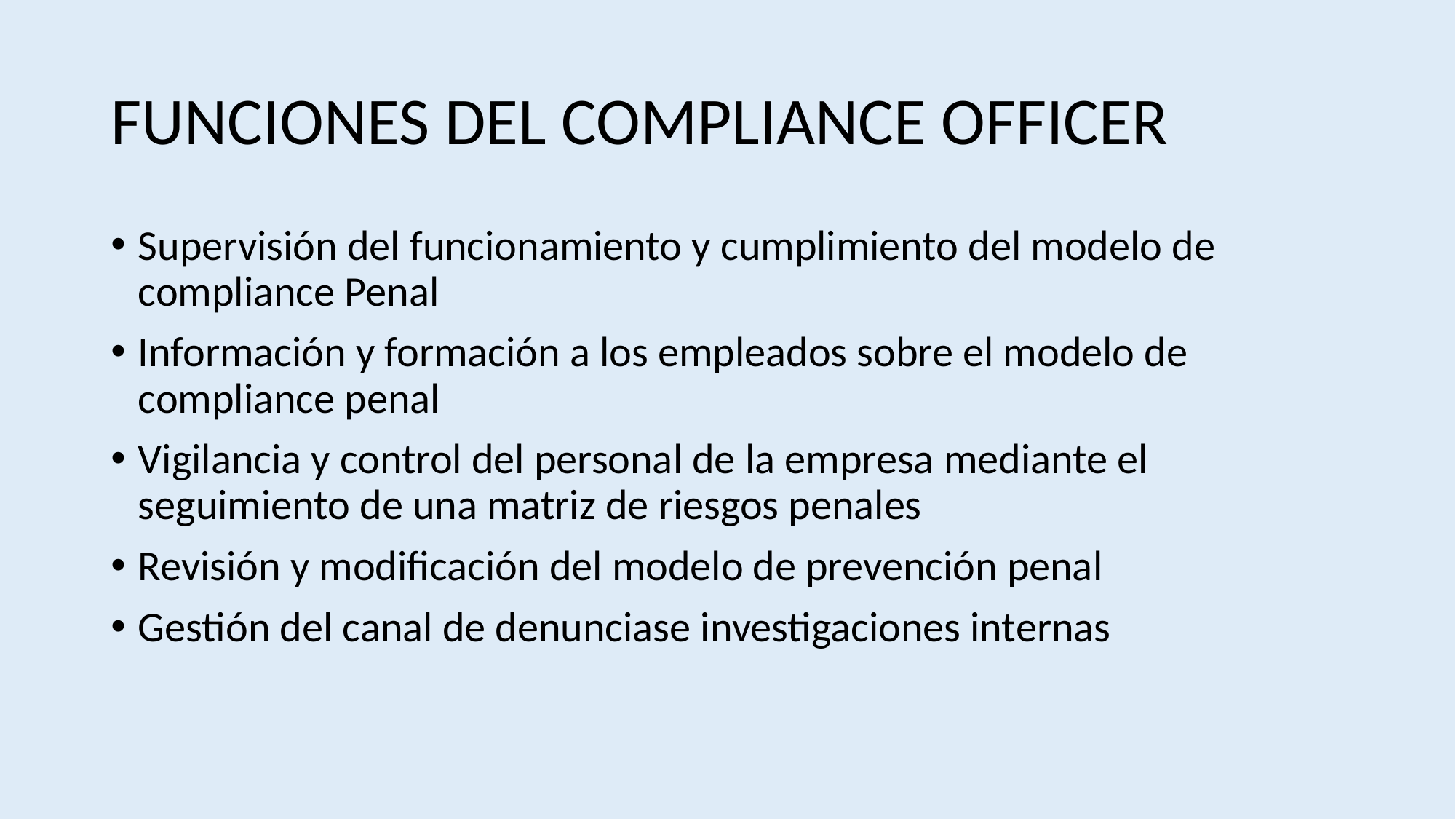

# FUNCIONES DEL COMPLIANCE OFFICER
Supervisión del funcionamiento y cumplimiento del modelo de compliance Penal
Información y formación a los empleados sobre el modelo de compliance penal
Vigilancia y control del personal de la empresa mediante el seguimiento de una matriz de riesgos penales
Revisión y modificación del modelo de prevención penal
Gestión del canal de denunciase investigaciones internas